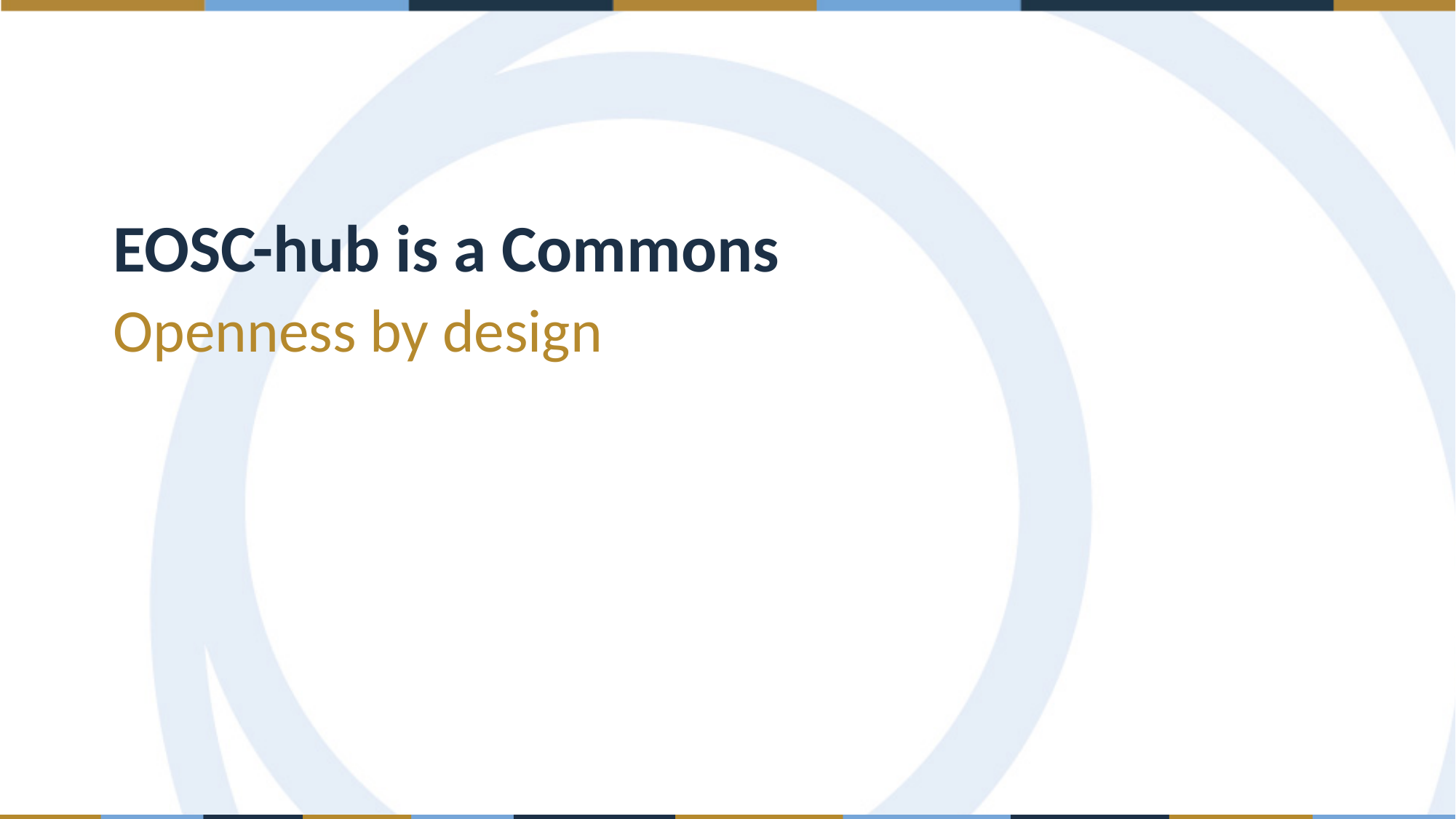

EOSC-hub is a Commons
Openness by design